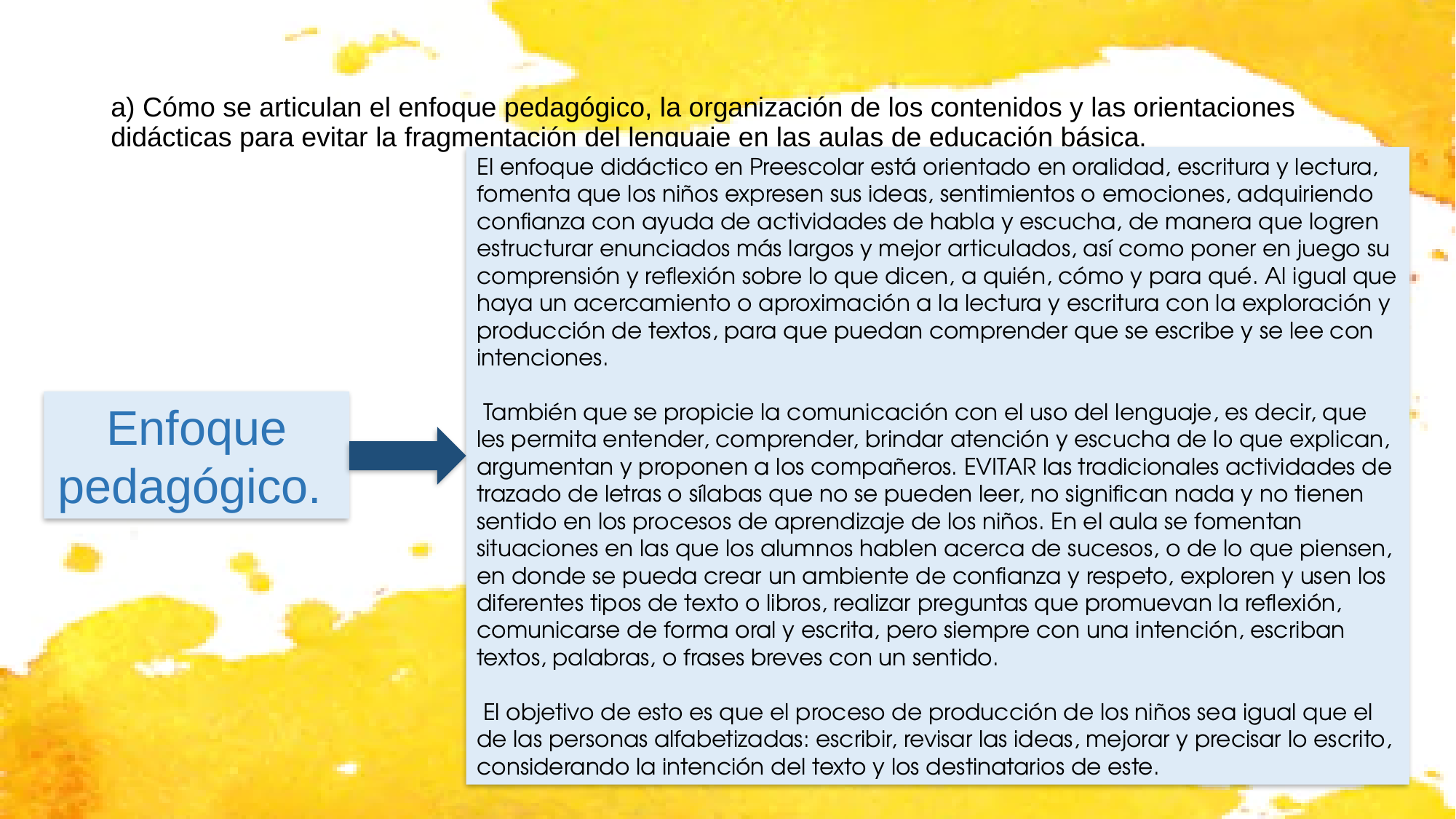

# a) Cómo se articulan el enfoque pedagógico, la organización de los contenidos y las orientaciones didácticas para evitar la fragmentación del lenguaje en las aulas de educación básica.
El enfoque didáctico en Preescolar está orientado en oralidad, escritura y lectura, fomenta que los niños expresen sus ideas, sentimientos o emociones, adquiriendo confianza con ayuda de actividades de habla y escucha, de manera que logren estructurar enunciados más largos y mejor articulados, así como poner en juego su comprensión y reflexión sobre lo que dicen, a quién, cómo y para qué. Al igual que haya un acercamiento o aproximación a la lectura y escritura con la exploración y producción de textos, para que puedan comprender que se escribe y se lee con intenciones.

 También que se propicie la comunicación con el uso del lenguaje, es decir, que les permita entender, comprender, brindar atención y escucha de lo que explican, argumentan y proponen a los compañeros. EVITAR las tradicionales actividades de trazado de letras o sílabas que no se pueden leer, no significan nada y no tienen sentido en los procesos de aprendizaje de los niños. En el aula se fomentan situaciones en las que los alumnos hablen acerca de sucesos, o de lo que piensen, en donde se pueda crear un ambiente de confianza y respeto, exploren y usen los diferentes tipos de texto o libros, realizar preguntas que promuevan la reflexión, comunicarse de forma oral y escrita, pero siempre con una intención, escriban textos, palabras, o frases breves con un sentido.

 El objetivo de esto es que el proceso de producción de los niños sea igual que el de las personas alfabetizadas: escribir, revisar las ideas, mejorar y precisar lo escrito, considerando la intención del texto y los destinatarios de este.
Enfoque pedagógico.